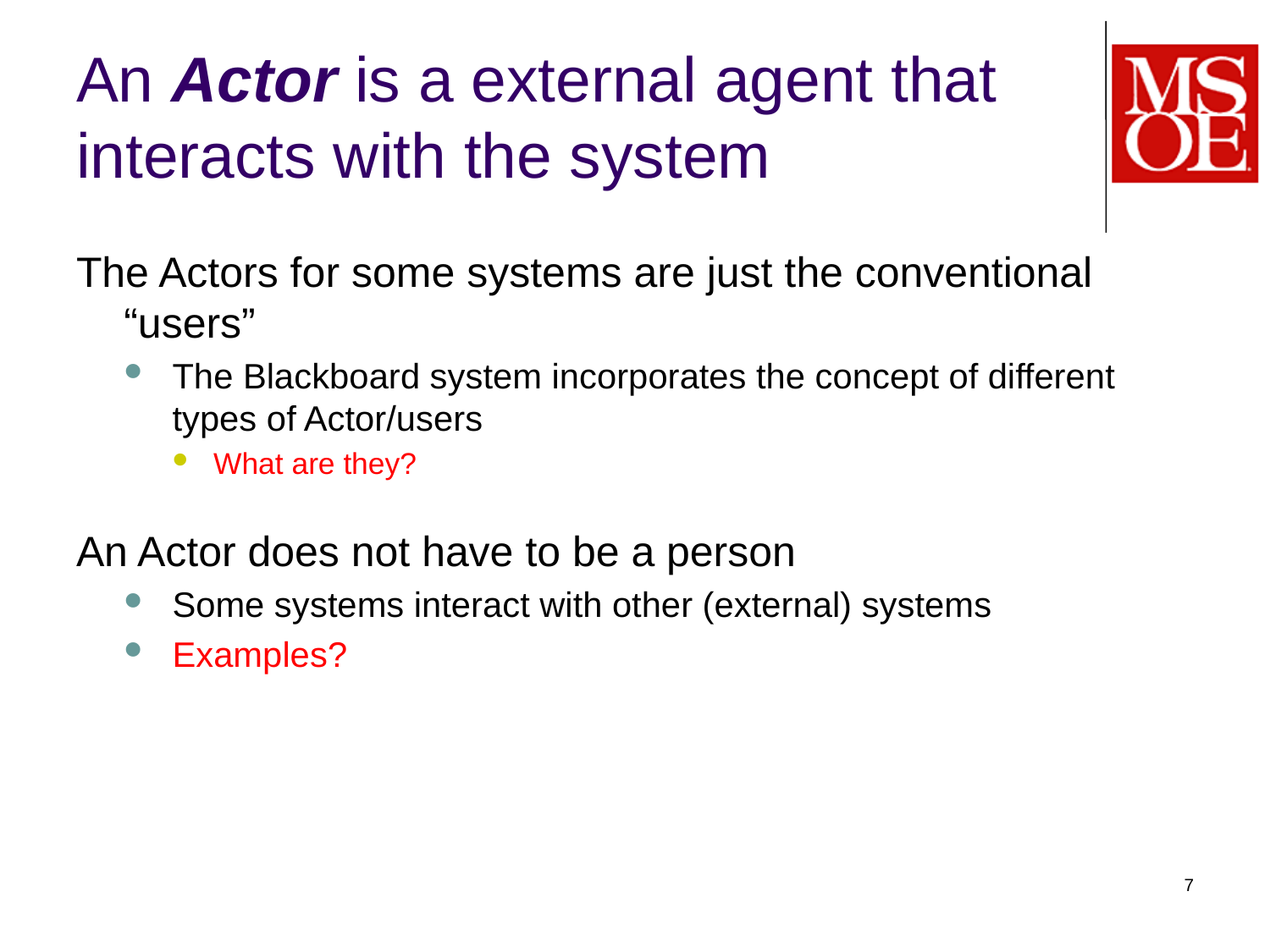

# An Actor is a external agent that interacts with the system
The Actors for some systems are just the conventional “users”
The Blackboard system incorporates the concept of different types of Actor/users
What are they?
An Actor does not have to be a person
Some systems interact with other (external) systems
Examples?

7